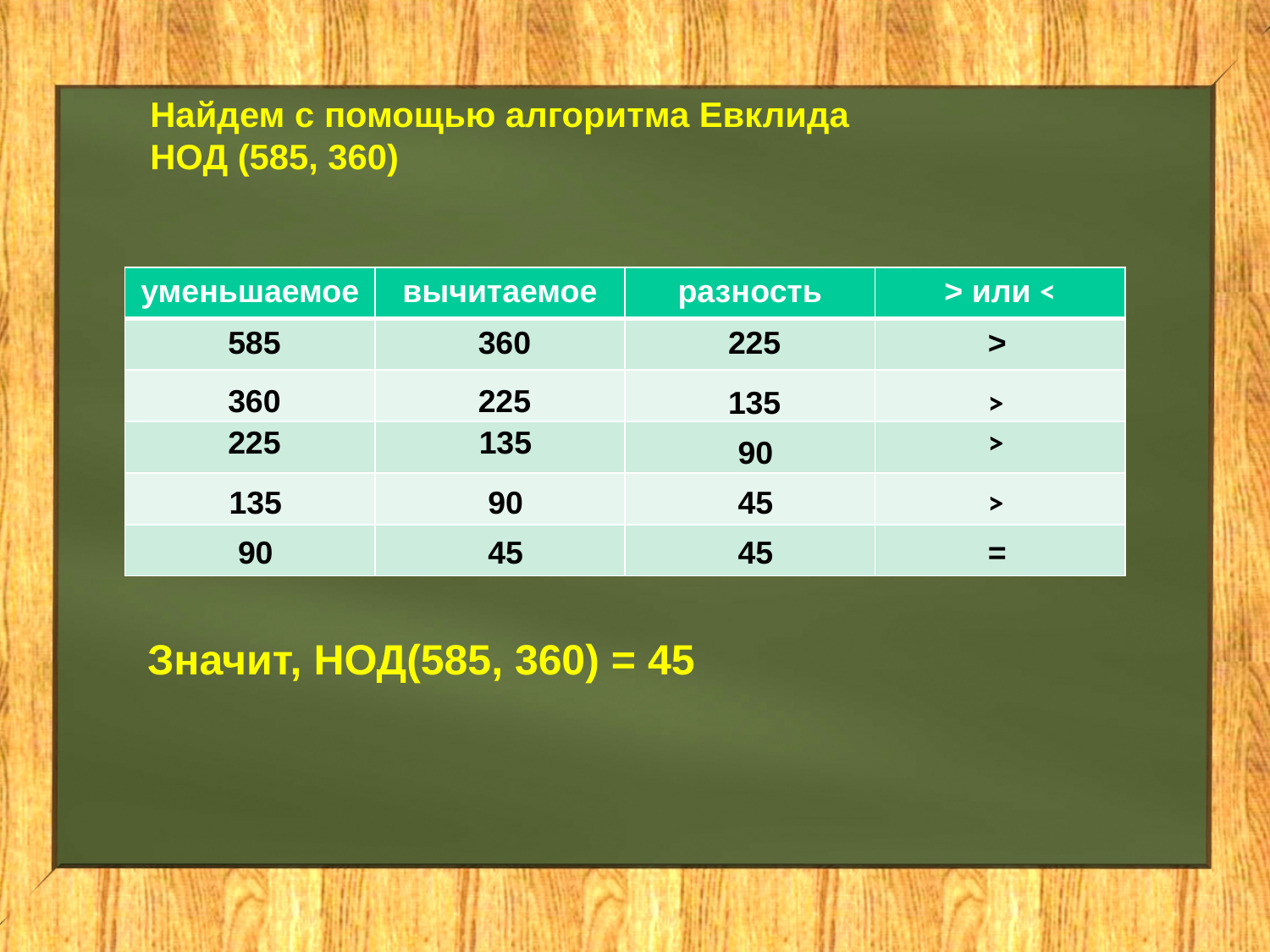

Найдем с помощью алгоритма Евклида
НОД (585, 360)
| уменьшаемое | вычитаемое | разность | > или < |
| --- | --- | --- | --- |
|  |  |  |  |
|  |  |  |  |
|  |  |  |  |
|  |  |  |  |
|  |  |  |  |
585
360
225
>
360
225
135
>
225
135
>
90
135
90
45
>
90
45
45
=
Значит, НОД(585, 360) = 45